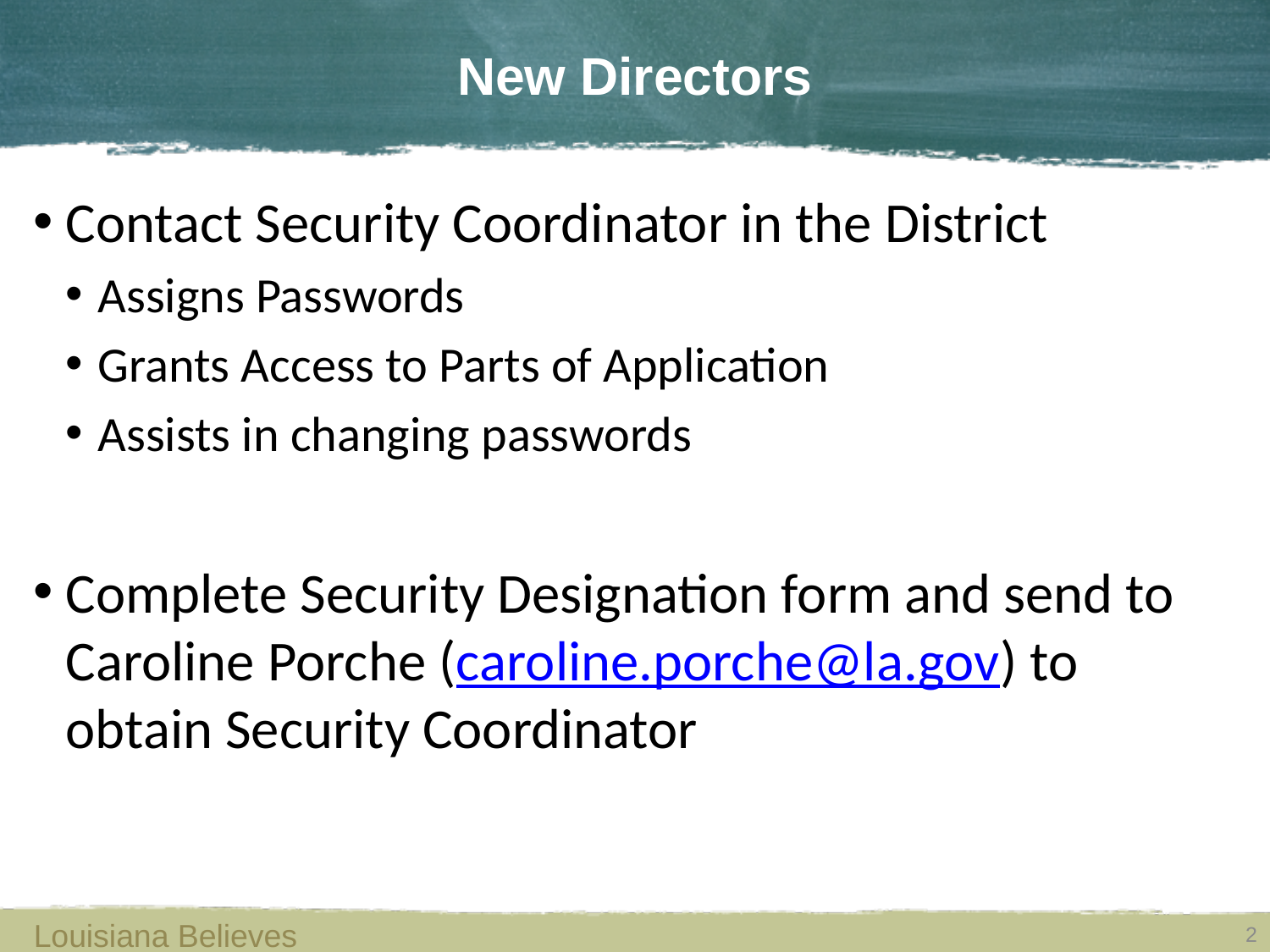

# New Directors
Contact Security Coordinator in the District
Assigns Passwords
Grants Access to Parts of Application
Assists in changing passwords

Complete Security Designation form and send to Caroline Porche (caroline.porche@la.gov) to obtain Security Coordinator

Louisiana Believes
2